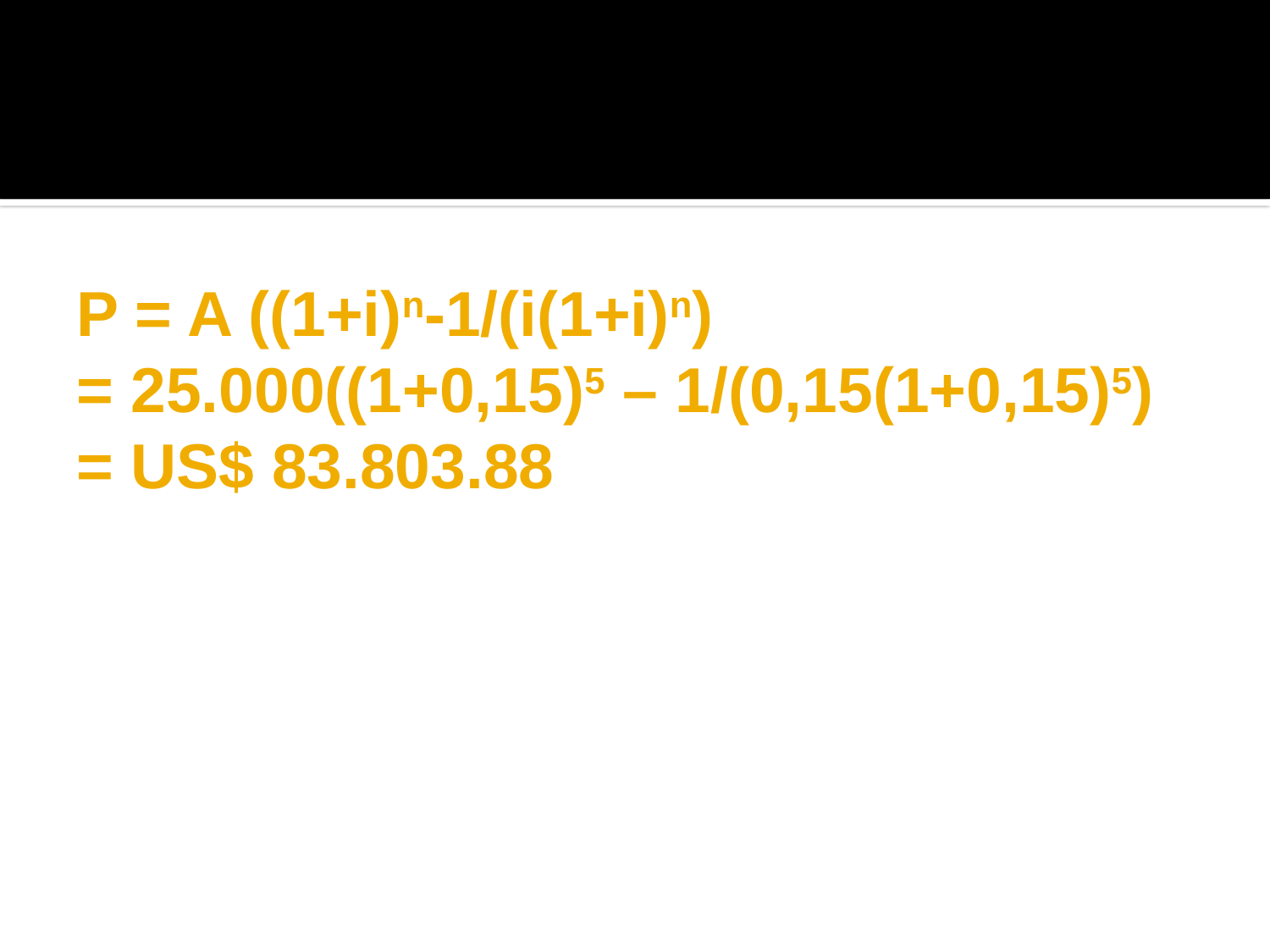

# P = A ((1+i)n-1/(i(1+i)n) = 25.000((1+0,15)5 – 1/(0,15(1+0,15)5) = US$ 83.803.88